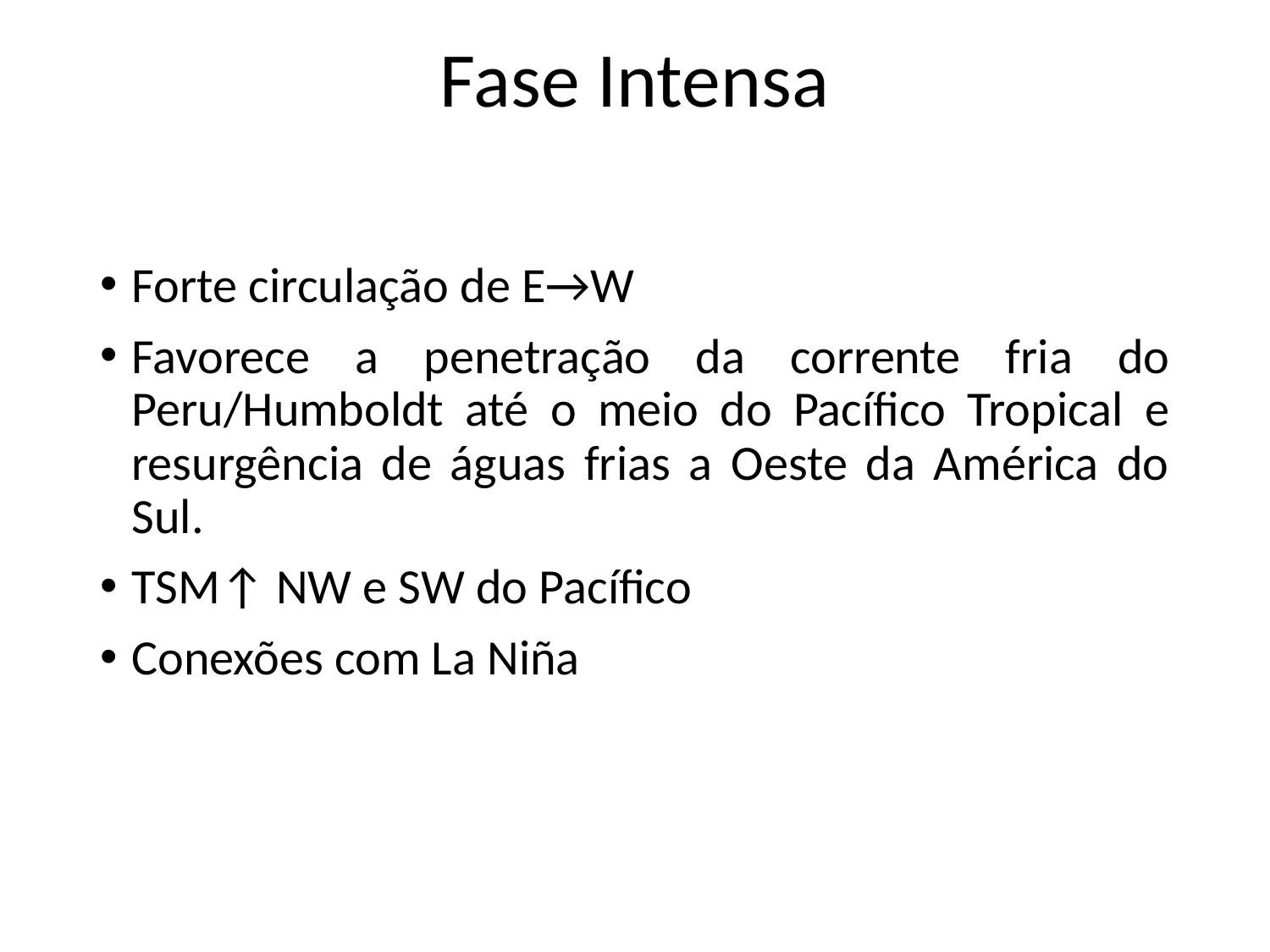

# Fase Intensa
Forte circulação de E→W
Favorece a penetração da corrente fria do Peru/Humboldt até o meio do Pacífico Tropical e resurgência de águas frias a Oeste da América do Sul.
TSM↑ NW e SW do Pacífico
Conexões com La Niña